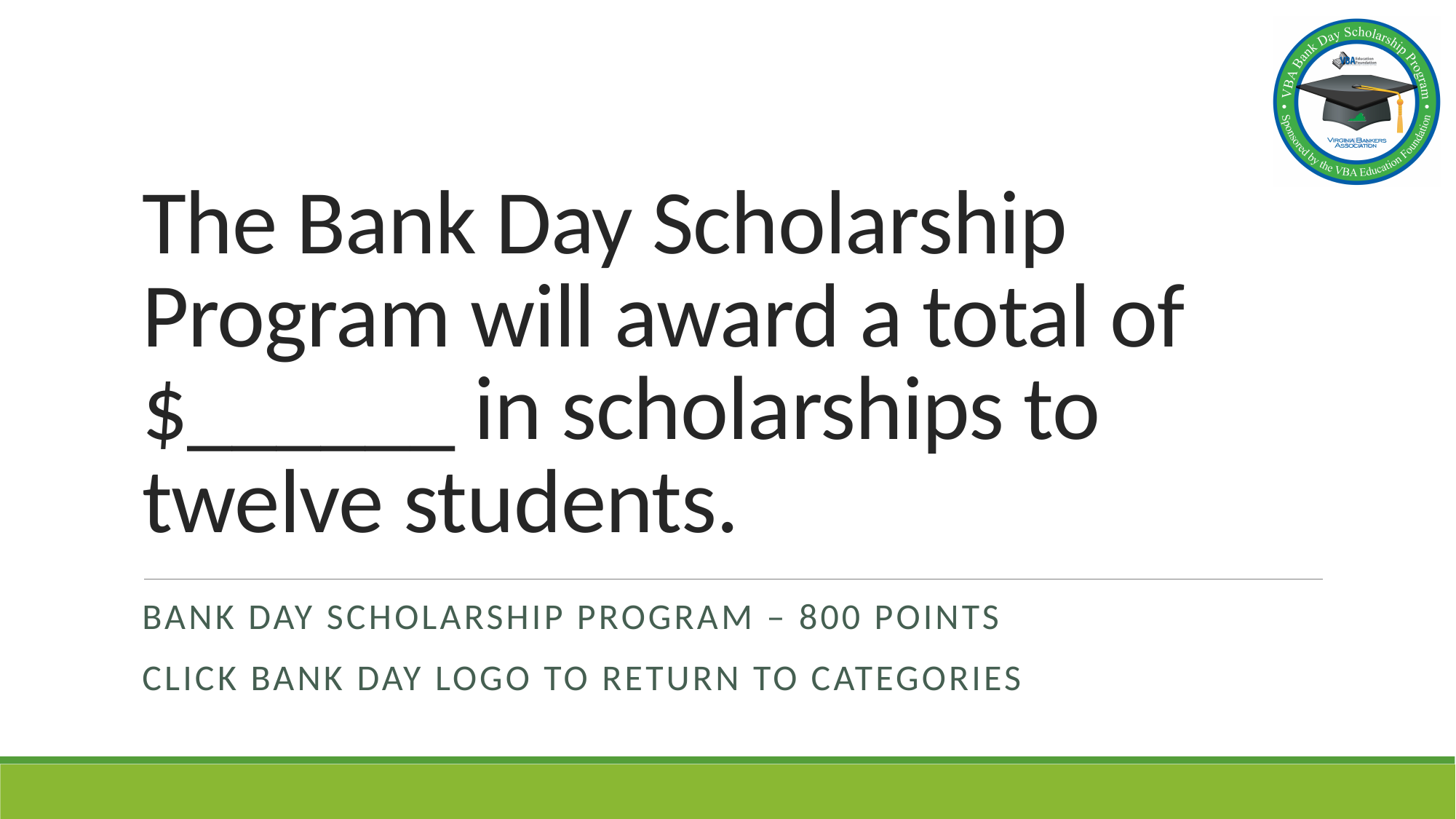

# The Bank Day Scholarship Program will award a total of $______ in scholarships to twelve students.
Bank Day Scholarship Program – 800 points
Click bank day logo to return to categories